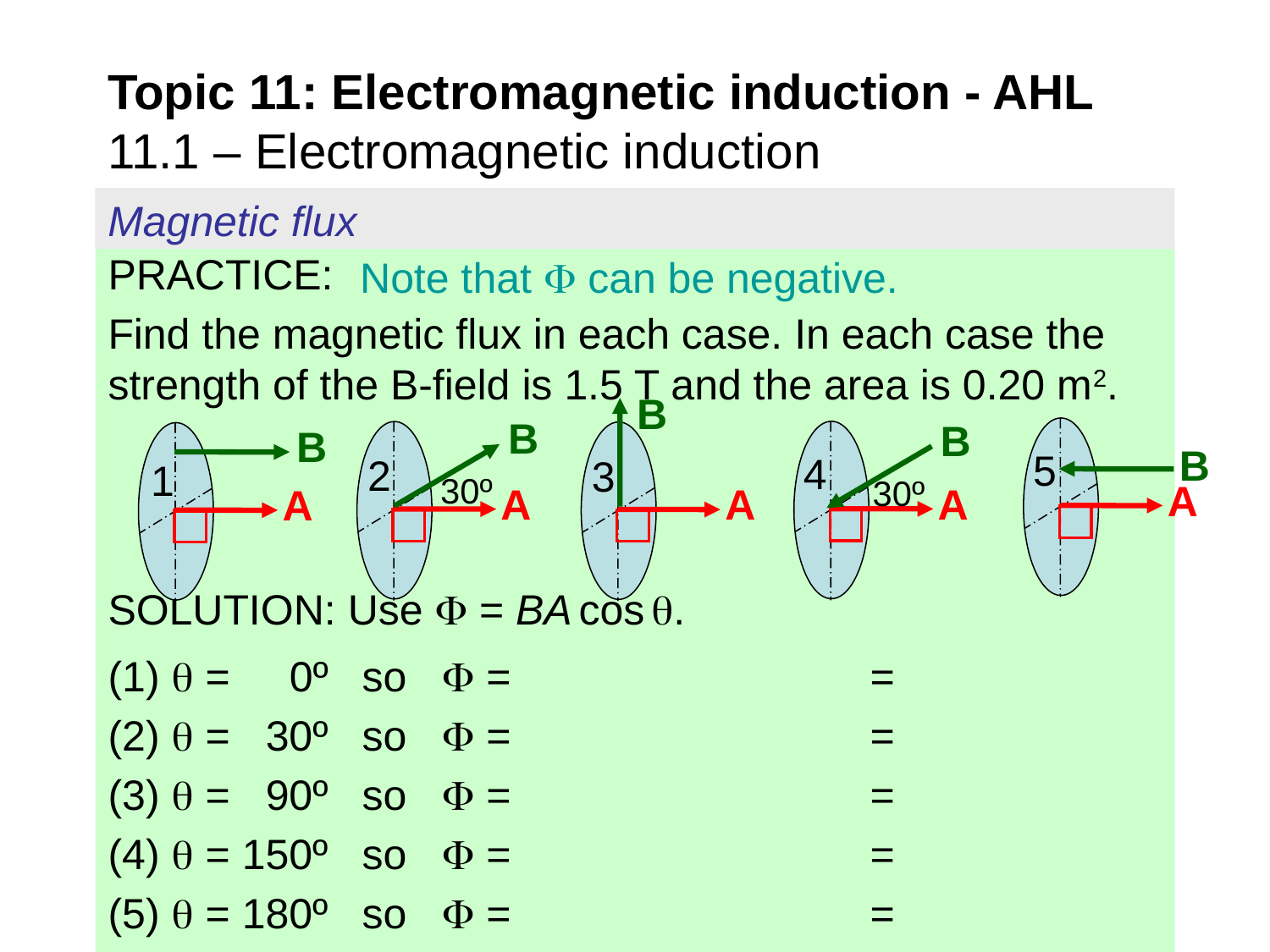

Topic 11: Electromagnetic induction - AHL
11.1 – Electromagnetic induction
Magnetic flux
PRACTICE:
Find the magnetic flux in each case. In each case the strength of the B-field is 1.5 T and the area is 0.20 m2.

SOLUTION: Use Φ = BA cos θ.
(1) θ =     0º 	so   Φ = 			=
(2) θ =   30º 	so   Φ =  			=
(3) θ =   90º 	so   Φ =  			=
(4) θ = 150º 	so   Φ = 			=
(5) θ = 180º 	so   Φ = 			=
Note that Φ can be negative.
B

B

30º
B

30º
B

A
5

A
4

A
2

A
3

A
1
B